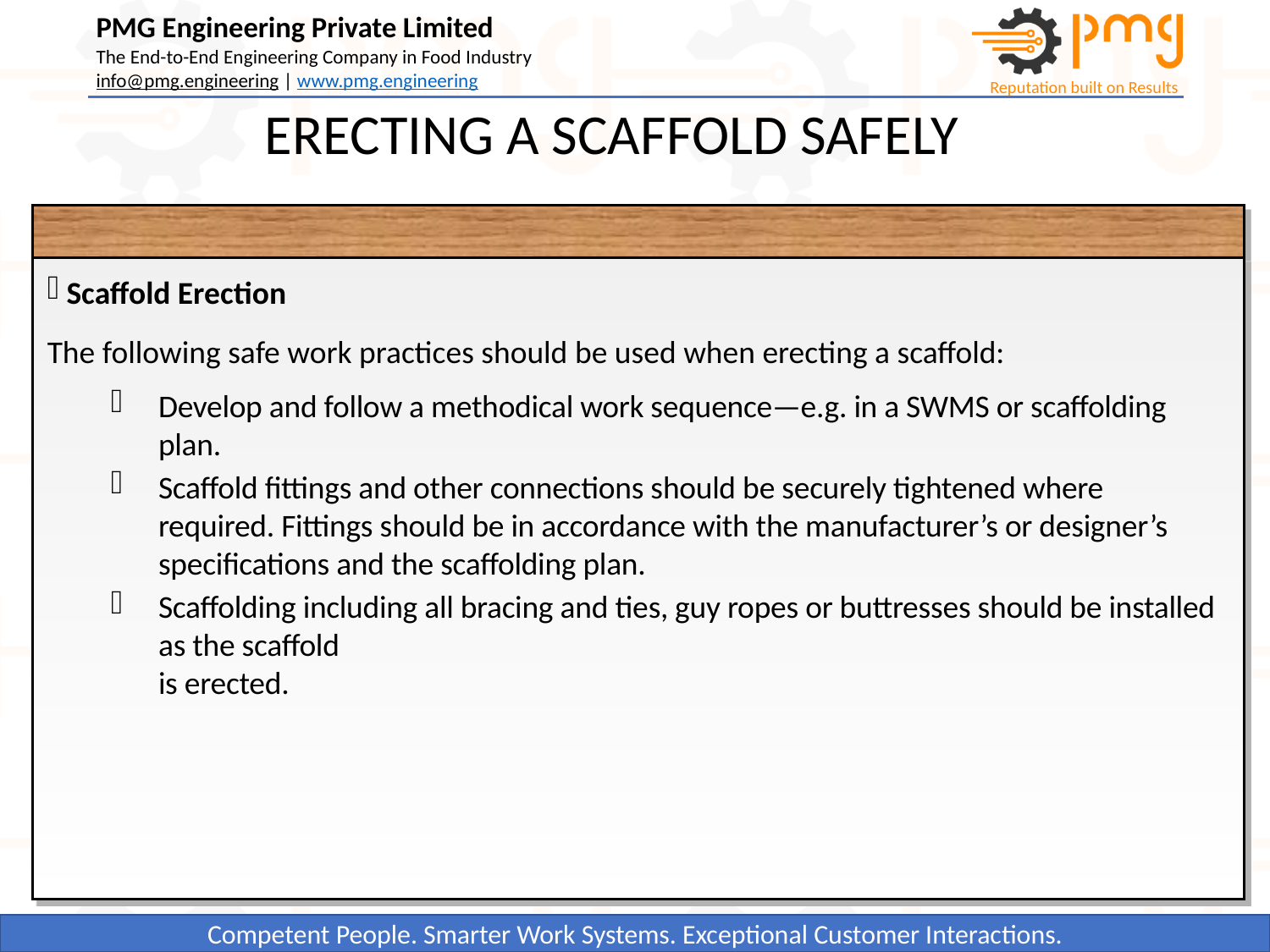

ERECTING A SCAFFOLD SAFELY

 Scaffold Erection
The following safe work practices should be used when erecting a scaffold:
Develop and follow a methodical work sequence—e.g. in a SWMS or scaffolding plan.
Scaffold fittings and other connections should be securely tightened where required. Fittings should be in accordance with the manufacturer’s or designer’s specifications and the scaffolding plan.
Scaffolding including all bracing and ties, guy ropes or buttresses should be installed as the scaffold
is erected.